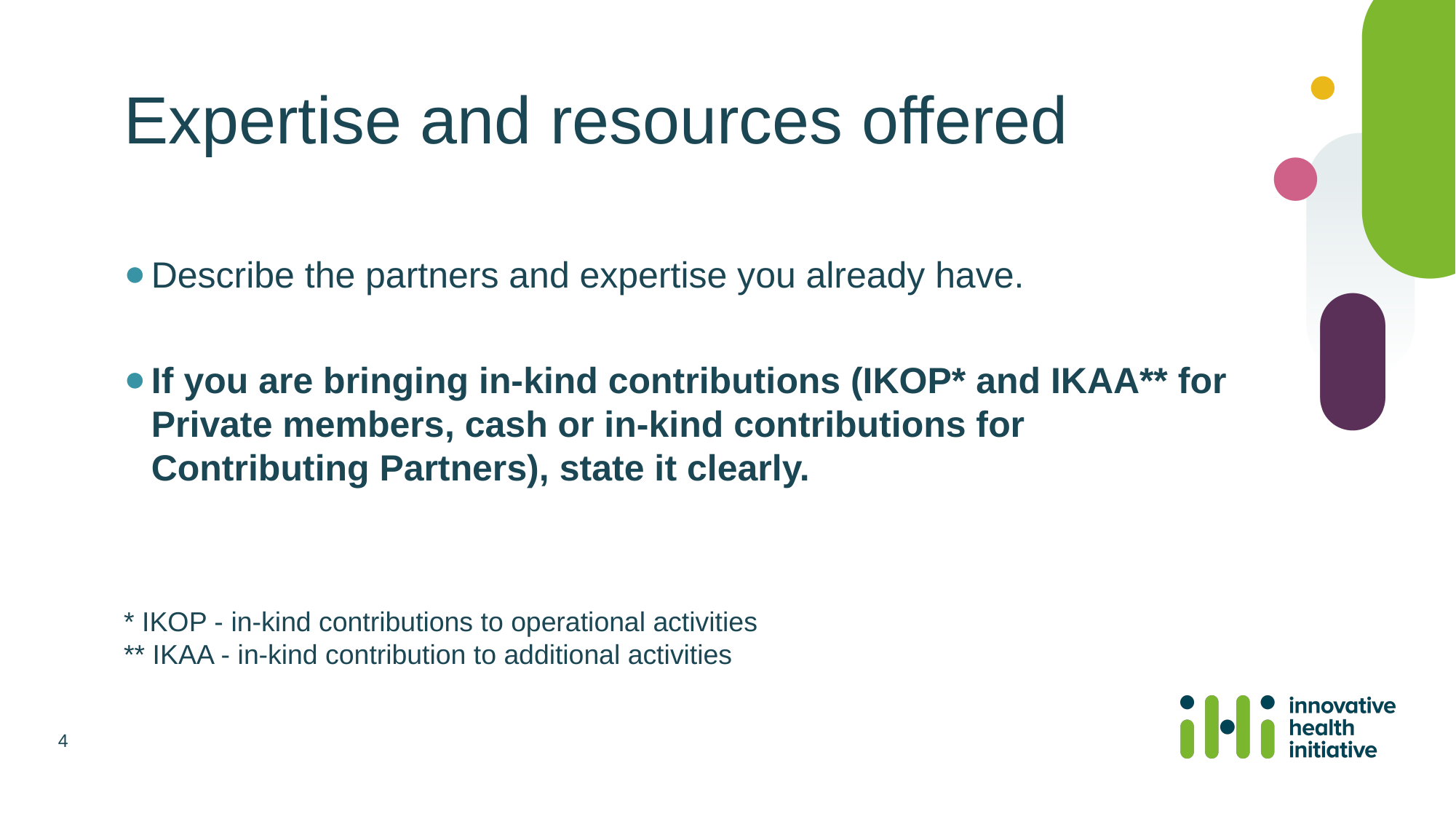

# Expertise and resources offered
Describe the partners and expertise you already have.

If you are bringing in-kind contributions (IKOP* and IKAA** for Private members, cash or in-kind contributions for Contributing Partners), state it clearly.

* IKOP - in-kind contributions to operational activities
** IKAA - in-kind contribution to additional activities
4